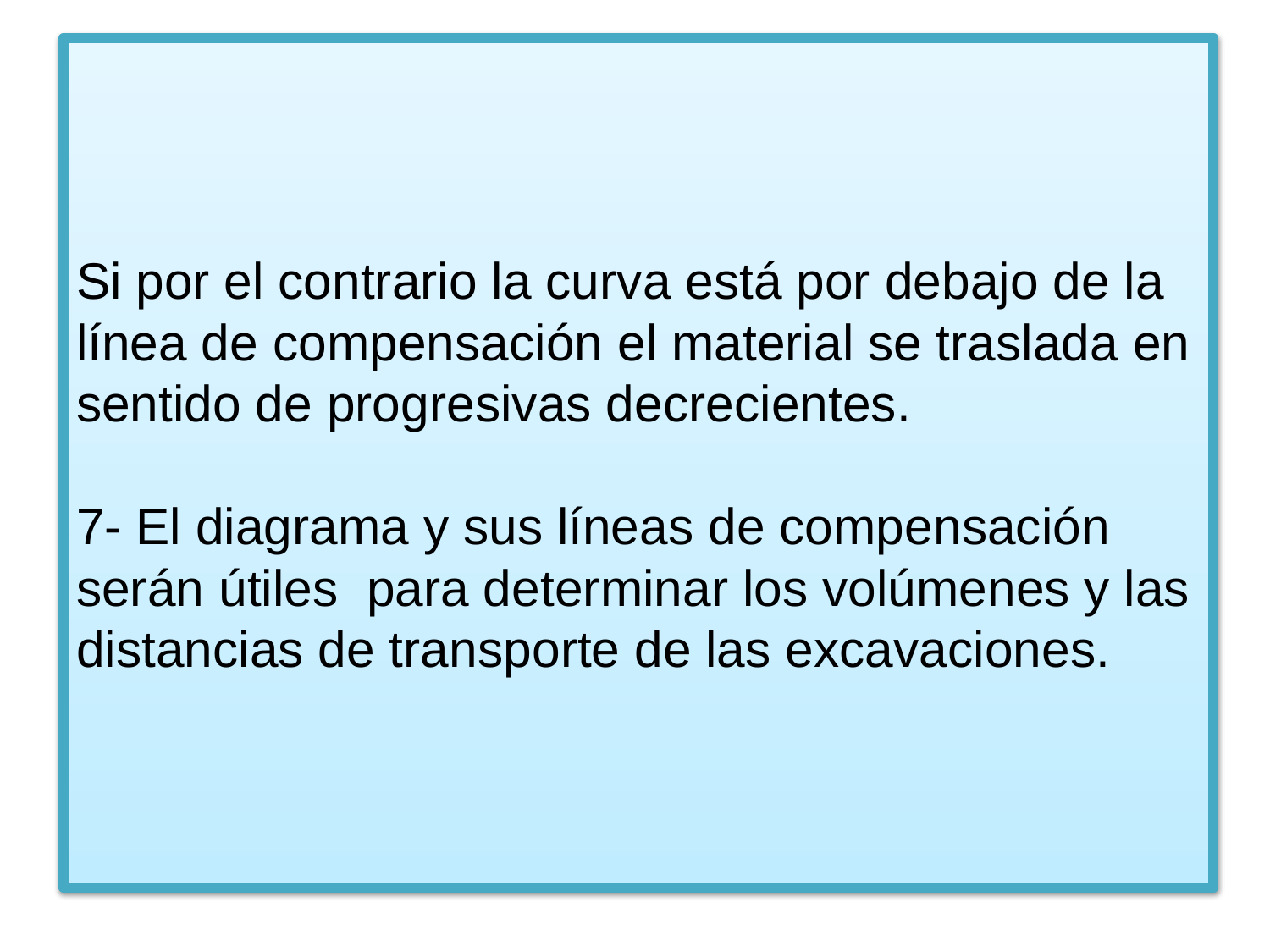

# Si por el contrario la curva está por debajo de la línea de compensación el material se traslada en sentido de progresivas decrecientes. 7- El diagrama y sus líneas de compensación serán útiles  para determinar los volúmenes y las distancias de transporte de las excavaciones.